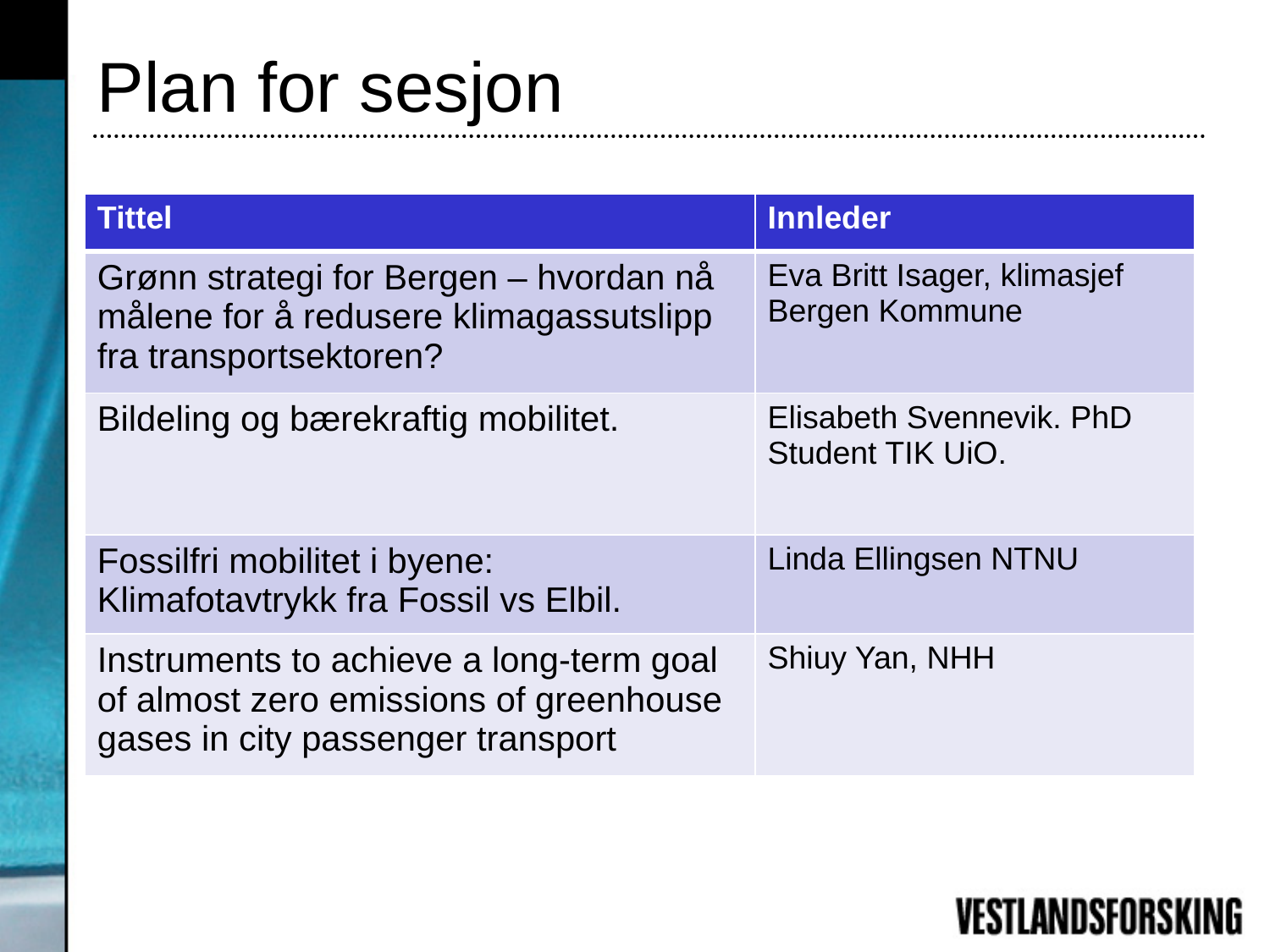

# Plan for sesjon
| Tittel | Innleder |
| --- | --- |
| Grønn strategi for Bergen – hvordan nå målene for å redusere klimagassutslipp fra transportsektoren? | Eva Britt Isager, klimasjef Bergen Kommune |
| Bildeling og bærekraftig mobilitet. | Elisabeth Svennevik. PhD Student TIK UiO. |
| Fossilfri mobilitet i byene: Klimafotavtrykk fra Fossil vs Elbil. | Linda Ellingsen NTNU |
| Instruments to achieve a long-term goal of almost zero emissions of greenhouse gases in city passenger transport | Shiuy Yan, NHH |